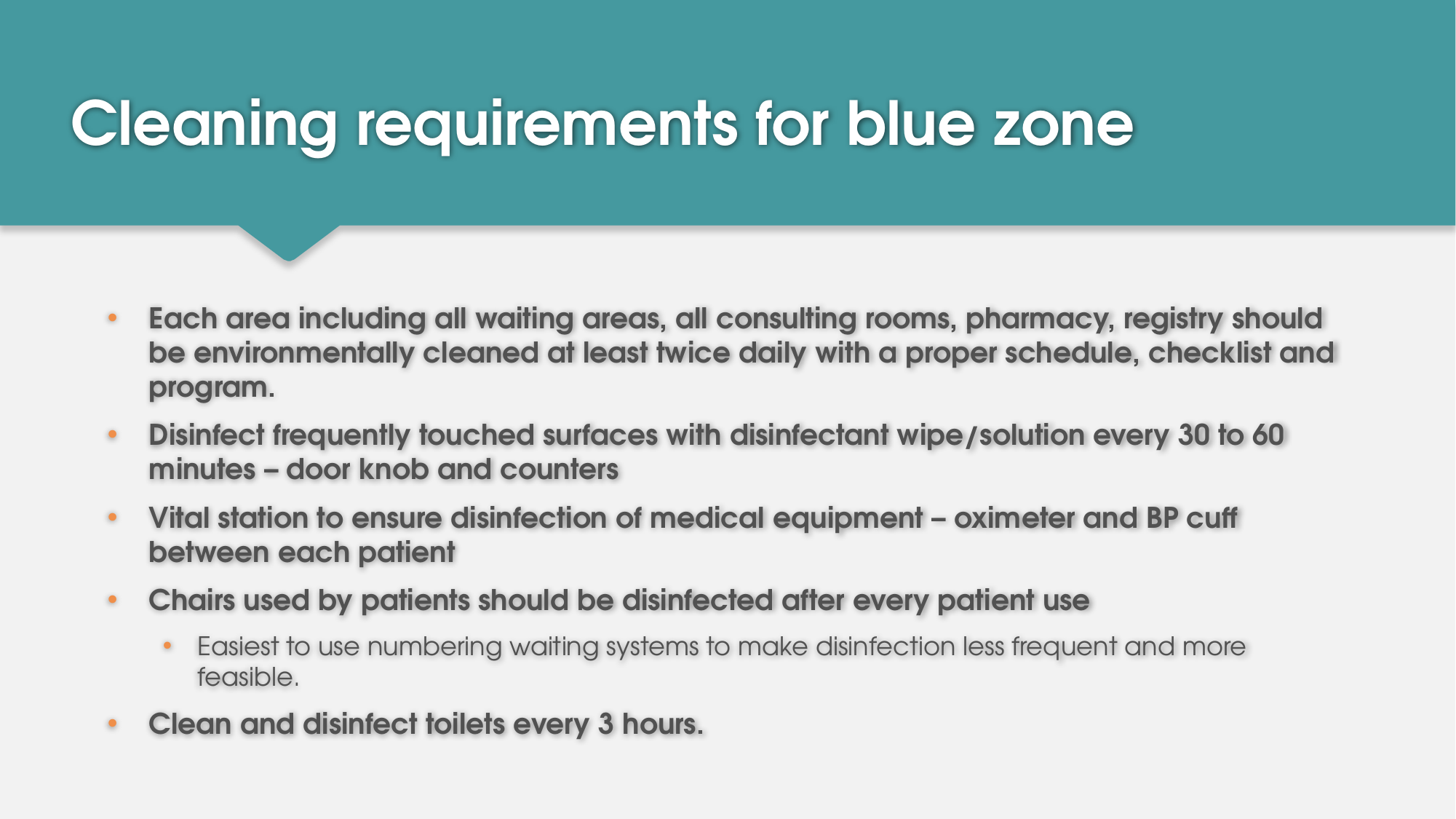

Cleaning requirements for blue zone
Each area including all waiting areas, all consulting rooms, pharmacy, registry should be environmentally cleaned at least twice daily with a proper schedule, checklist and program.
Disinfect frequently touched surfaces with disinfectant wipe/solution every 30 to 60 minutes – door knob and counters
Vital station to ensure disinfection of medical equipment – oximeter and BP cuff between each patient
Chairs used by patients should be disinfected after every patient use
Easiest to use numbering waiting systems to make disinfection less frequent and more feasible.
Clean and disinfect toilets every 3 hours.